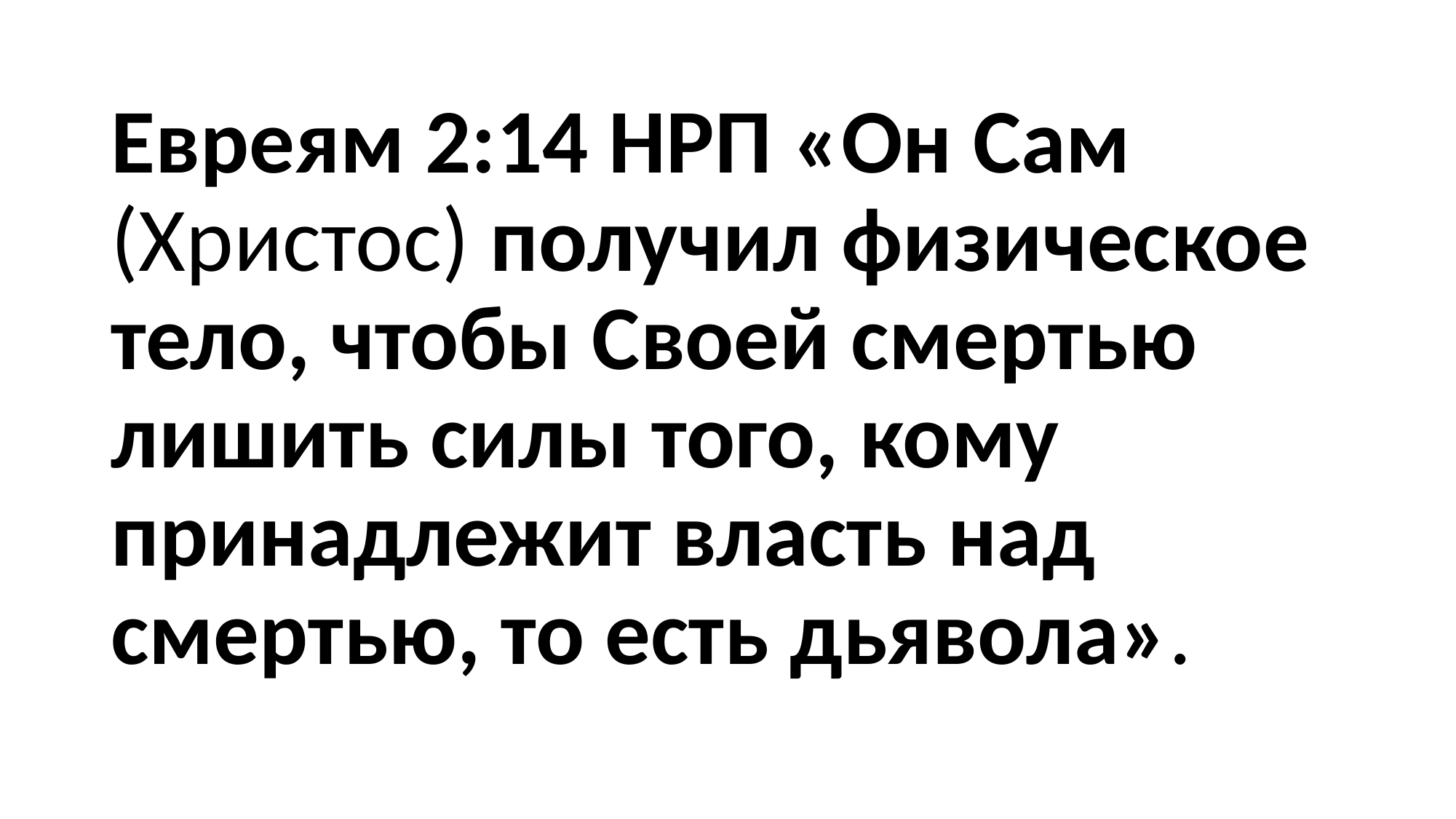

#
Евреям 2:14 НРП «Он Сам (Христос) получил физическое тело, чтобы Своей смертью лишить силы того, кому принадлежит власть над смертью, то есть дьявола».